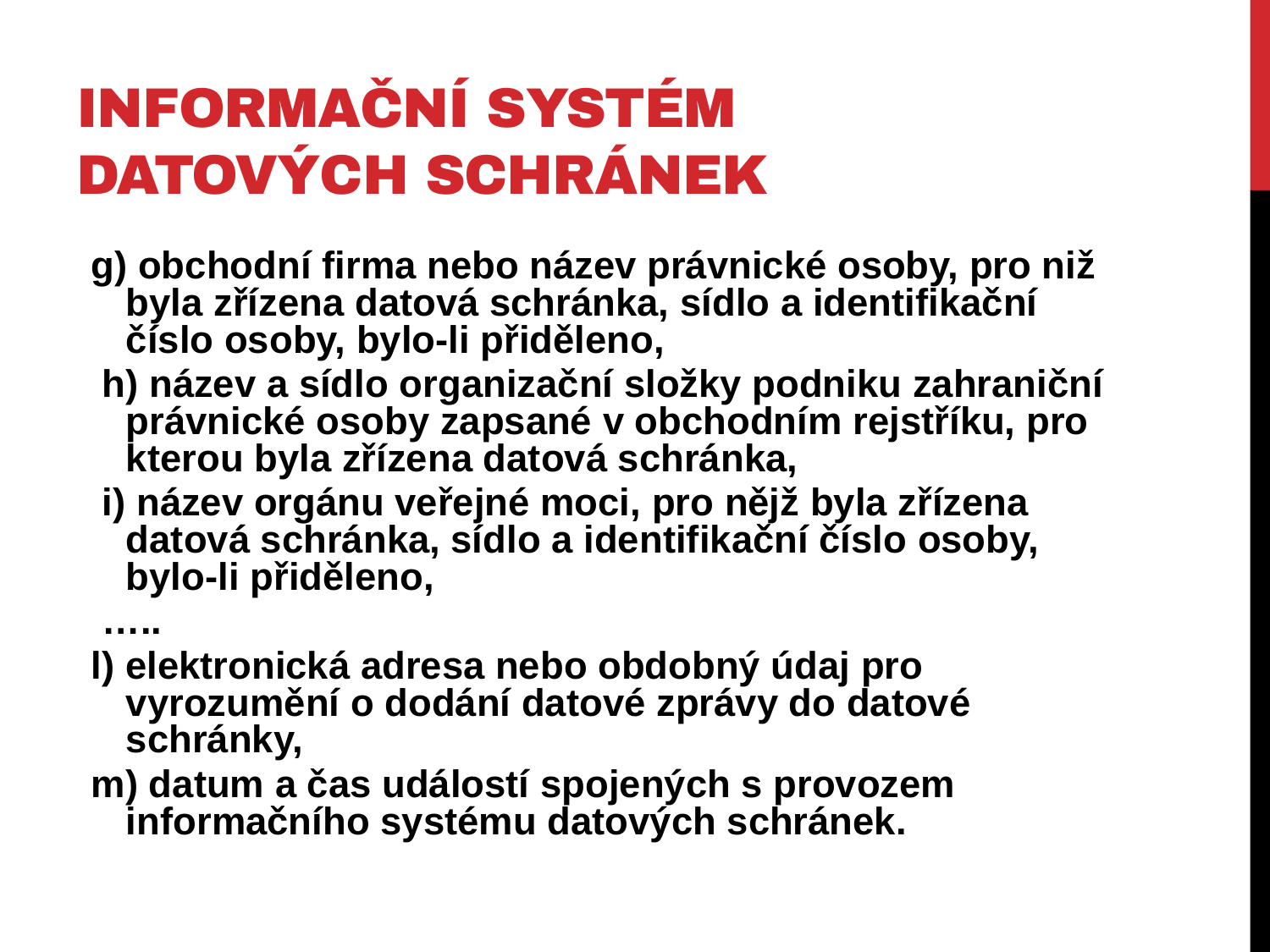

# Informační systém datových schránek
g) obchodní firma nebo název právnické osoby, pro niž byla zřízena datová schránka, sídlo a identifikační číslo osoby, bylo-li přiděleno,
 h) název a sídlo organizační složky podniku zahraniční právnické osoby zapsané v obchodním rejstříku, pro kterou byla zřízena datová schránka,
 i) název orgánu veřejné moci, pro nějž byla zřízena datová schránka, sídlo a identifikační číslo osoby, bylo-li přiděleno,
 …..
l) elektronická adresa nebo obdobný údaj pro vyrozumění o dodání datové zprávy do datové schránky,
m) datum a čas událostí spojených s provozem informačního systému datových schránek.